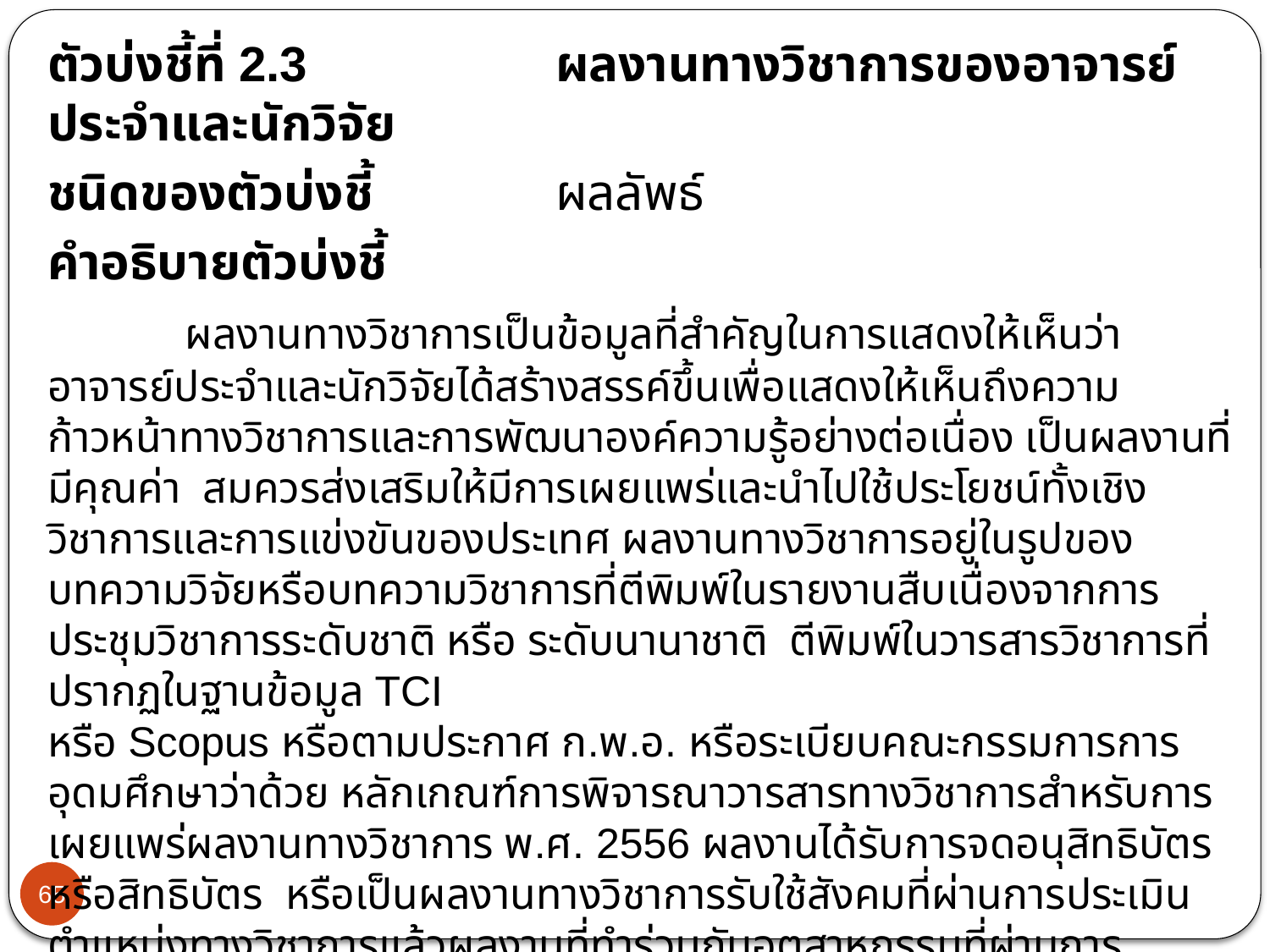

ตัวบ่งชี้ที่ 2.3		ผลงานทางวิชาการของอาจารย์ประจำและนักวิจัย
ชนิดของตัวบ่งชี้		ผลลัพธ์
คำอธิบายตัวบ่งชี้
	 ผลงานทางวิชาการเป็นข้อมูลที่สำคัญในการแสดงให้เห็นว่าอาจารย์ประจำและนักวิจัยได้สร้างสรรค์ขึ้นเพื่อแสดงให้เห็นถึงความก้าวหน้าทางวิชาการและการพัฒนาองค์ความรู้อย่างต่อเนื่อง เป็นผลงานที่มีคุณค่า  สมควรส่งเสริมให้มีการเผยแพร่และนำไปใช้ประโยชน์ทั้งเชิงวิชาการและการแข่งขันของประเทศ ผลงานทางวิชาการอยู่ในรูปของบทความวิจัยหรือบทความวิชาการที่ตีพิมพ์ในรายงานสืบเนื่องจากการประชุมวิชาการระดับชาติ หรือ ระดับนานาชาติ  ตีพิมพ์ในวารสารวิชาการที่ปรากฏในฐานข้อมูล TCI
หรือ Scopus หรือตามประกาศ ก.พ.อ. หรือระเบียบคณะกรรมการการอุดมศึกษาว่าด้วย หลักเกณฑ์การพิจารณาวารสารทางวิชาการสำหรับการเผยแพร่ผลงานทางวิชาการ พ.ศ. 2556 ผลงานได้รับการจดอนุสิทธิบัตรหรือสิทธิบัตร  หรือเป็นผลงานทางวิชาการรับใช้สังคมที่ผ่านการประเมินตำแหน่งทางวิชาการแล้วผลงานที่ทำร่วมกับอุตสาหกรรมที่ผ่านการประเมินตำแหน่งทางวิชาการแล้วตำราหรือหนังสือที่ใช้ในการขอผลงานทางวิชาการและผ่านการพิจารณาตามเกณฑ์การขอตำแหน่งทางวิชาการแล้ว โดยมีวิธีการคิดดังนี้

65